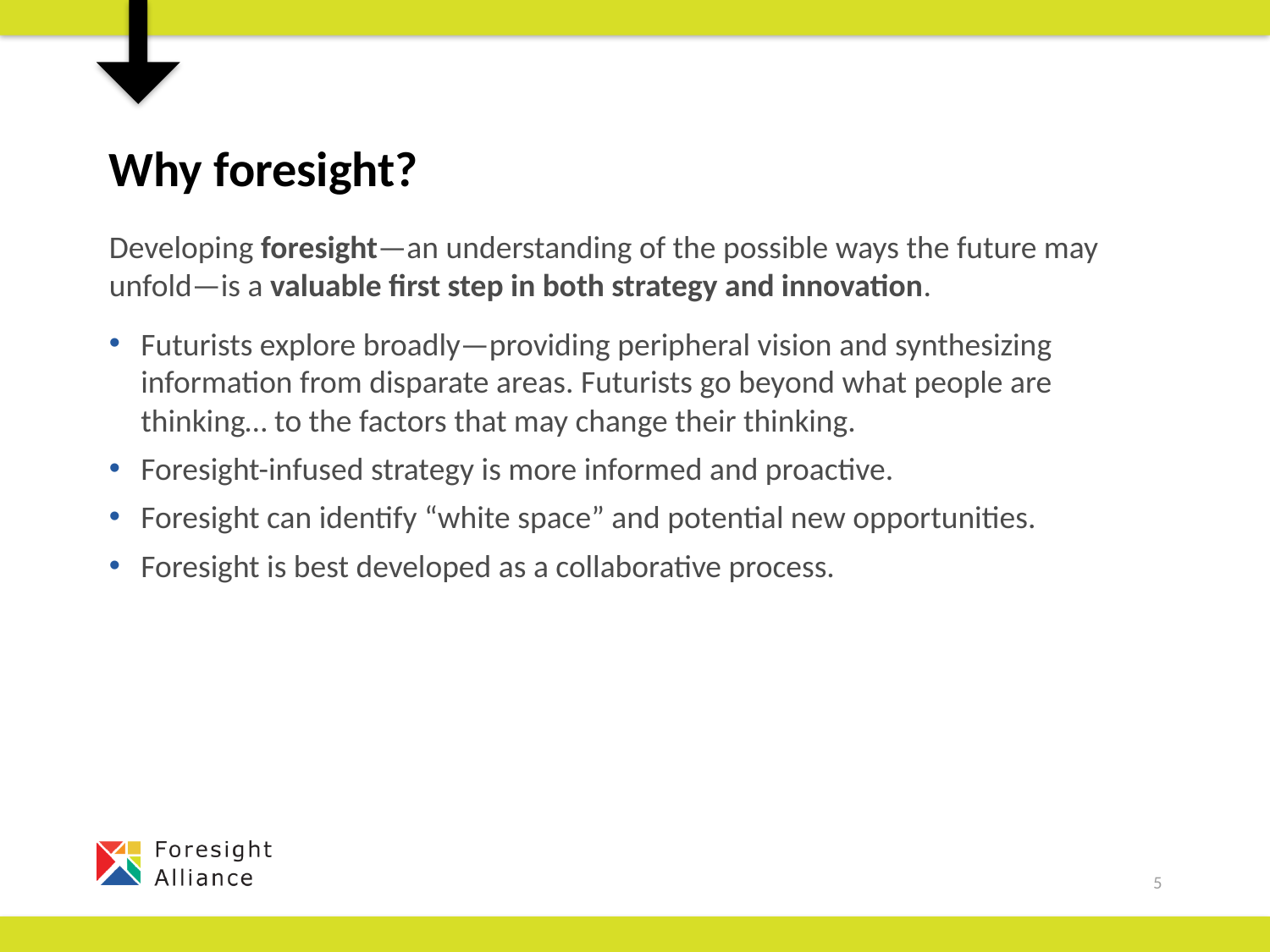

# Why foresight?
Developing foresight—an understanding of the possible ways the future may unfold—is a valuable first step in both strategy and innovation.
Futurists explore broadly—providing peripheral vision and synthesizing information from disparate areas. Futurists go beyond what people are thinking… to the factors that may change their thinking.
Foresight-infused strategy is more informed and proactive.
Foresight can identify “white space” and potential new opportunities.
Foresight is best developed as a collaborative process.

5